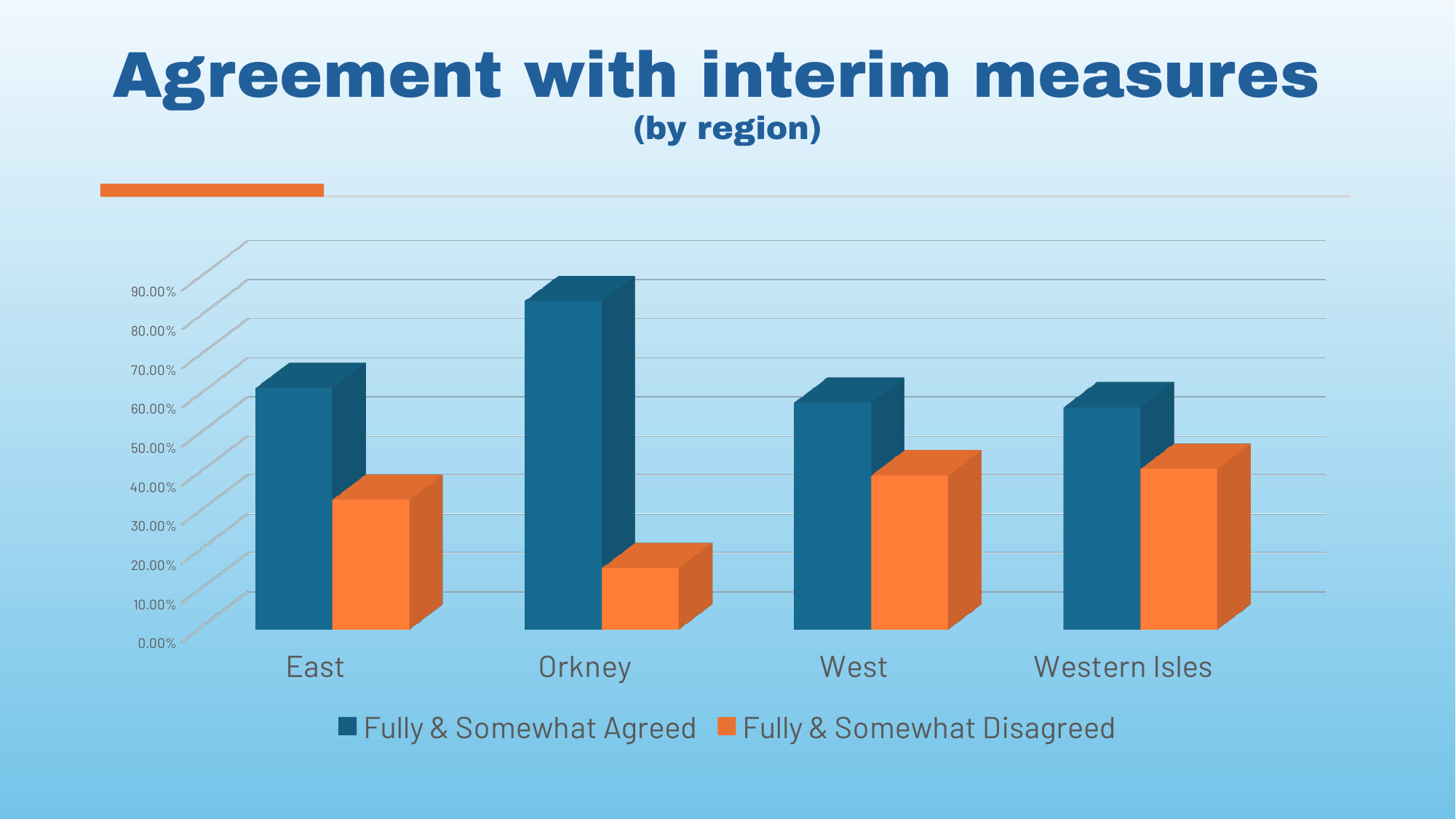

# Agreement with interim measures (by region)

[unsupported chart]